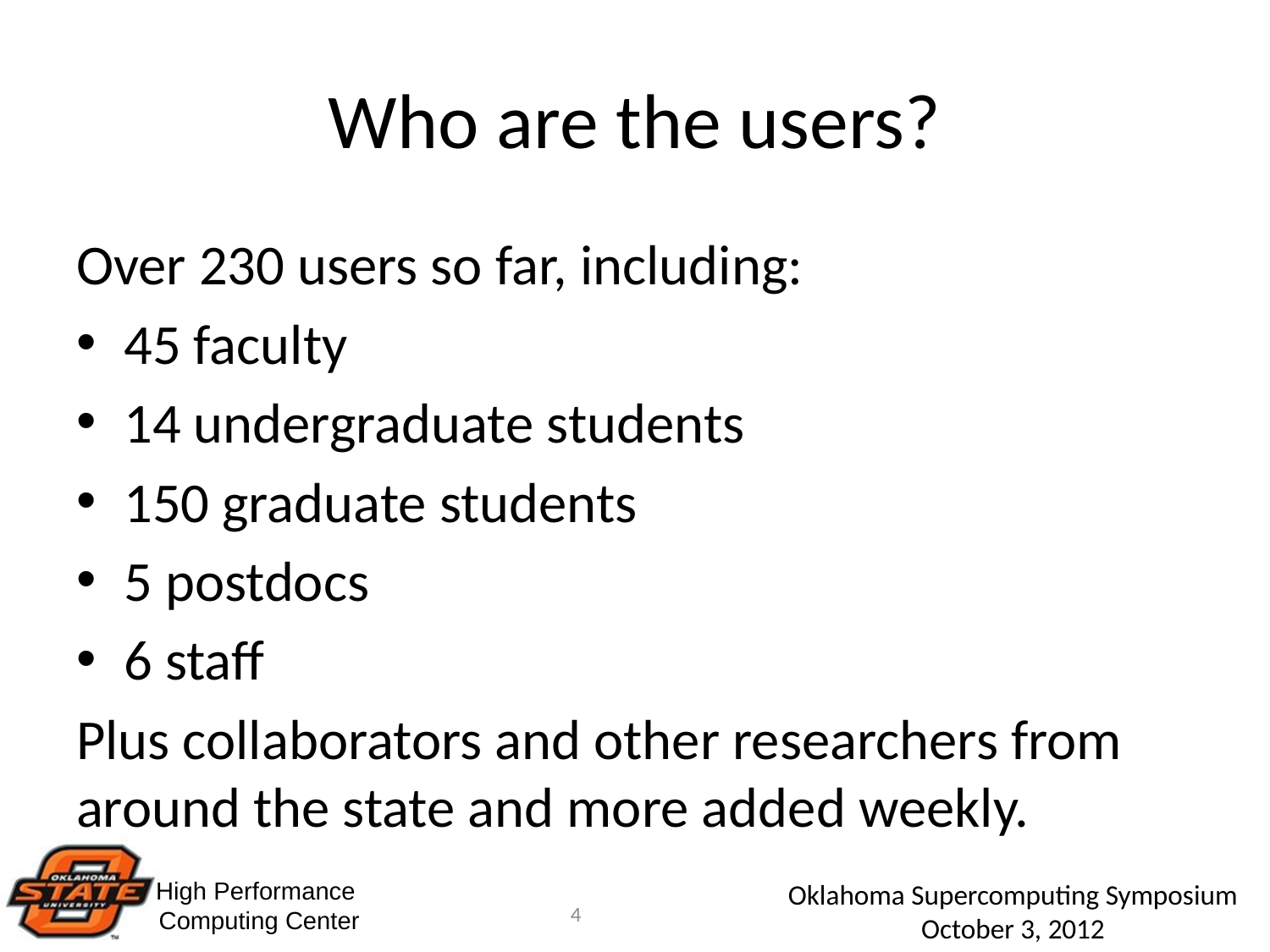

# Who are the users?
Over 230 users so far, including:
45 faculty
14 undergraduate students
150 graduate students
5 postdocs
6 staff
Plus collaborators and other researchers from around the state and more added weekly.

4